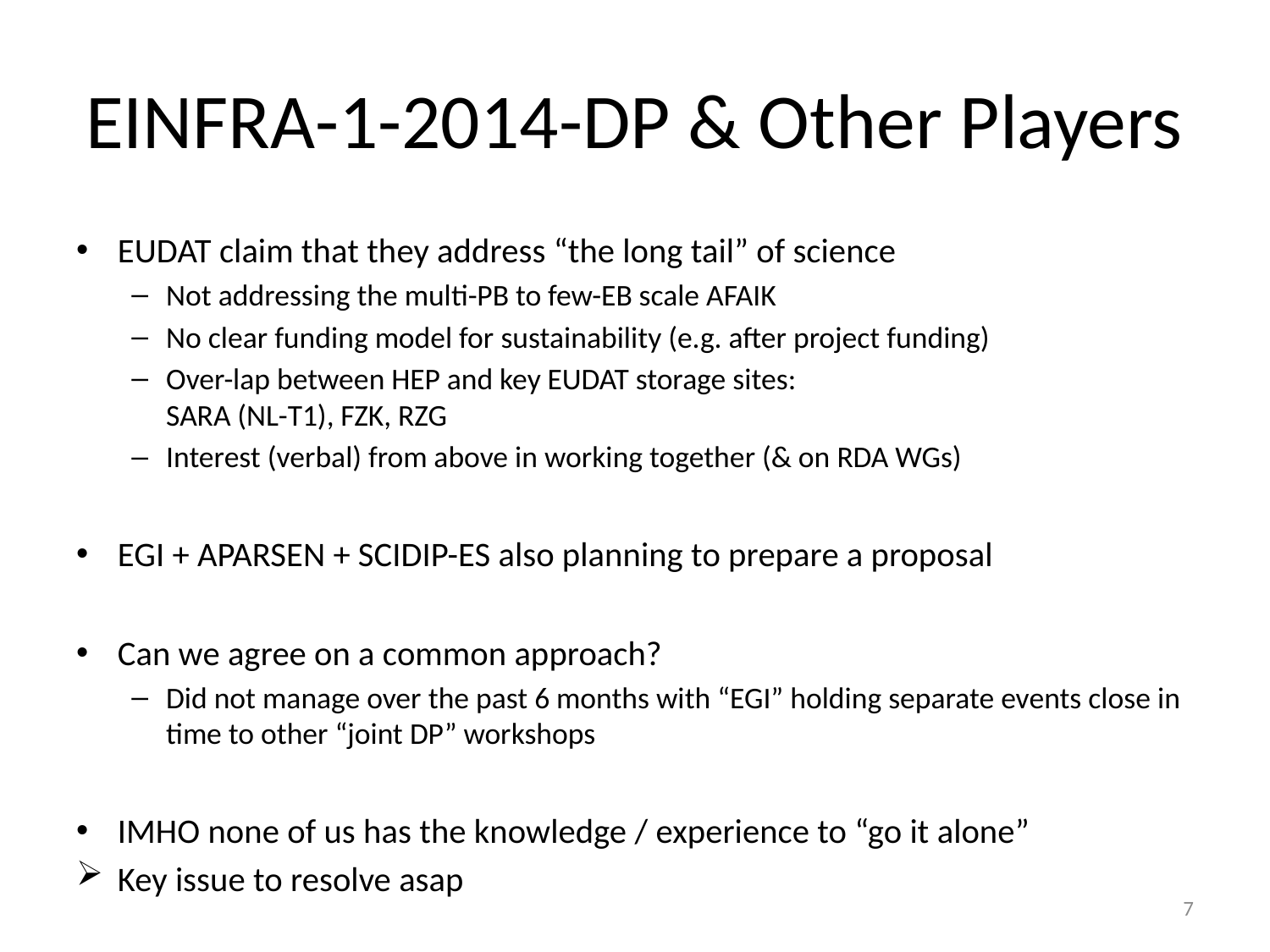

# EINFRA-1-2014-DP & Other Players
EUDAT claim that they address “the long tail” of science
Not addressing the multi-PB to few-EB scale AFAIK
No clear funding model for sustainability (e.g. after project funding)
Over-lap between HEP and key EUDAT storage sites:
SARA (NL-T1), FZK, RZG
Interest (verbal) from above in working together (& on RDA WGs)

EGI + APARSEN + SCIDIP-ES also planning to prepare a proposal

Can we agree on a common approach?
Did not manage over the past 6 months with “EGI” holding separate events close in time to other “joint DP” workshops

IMHO none of us has the knowledge / experience to “go it alone”
Key issue to resolve asap
7